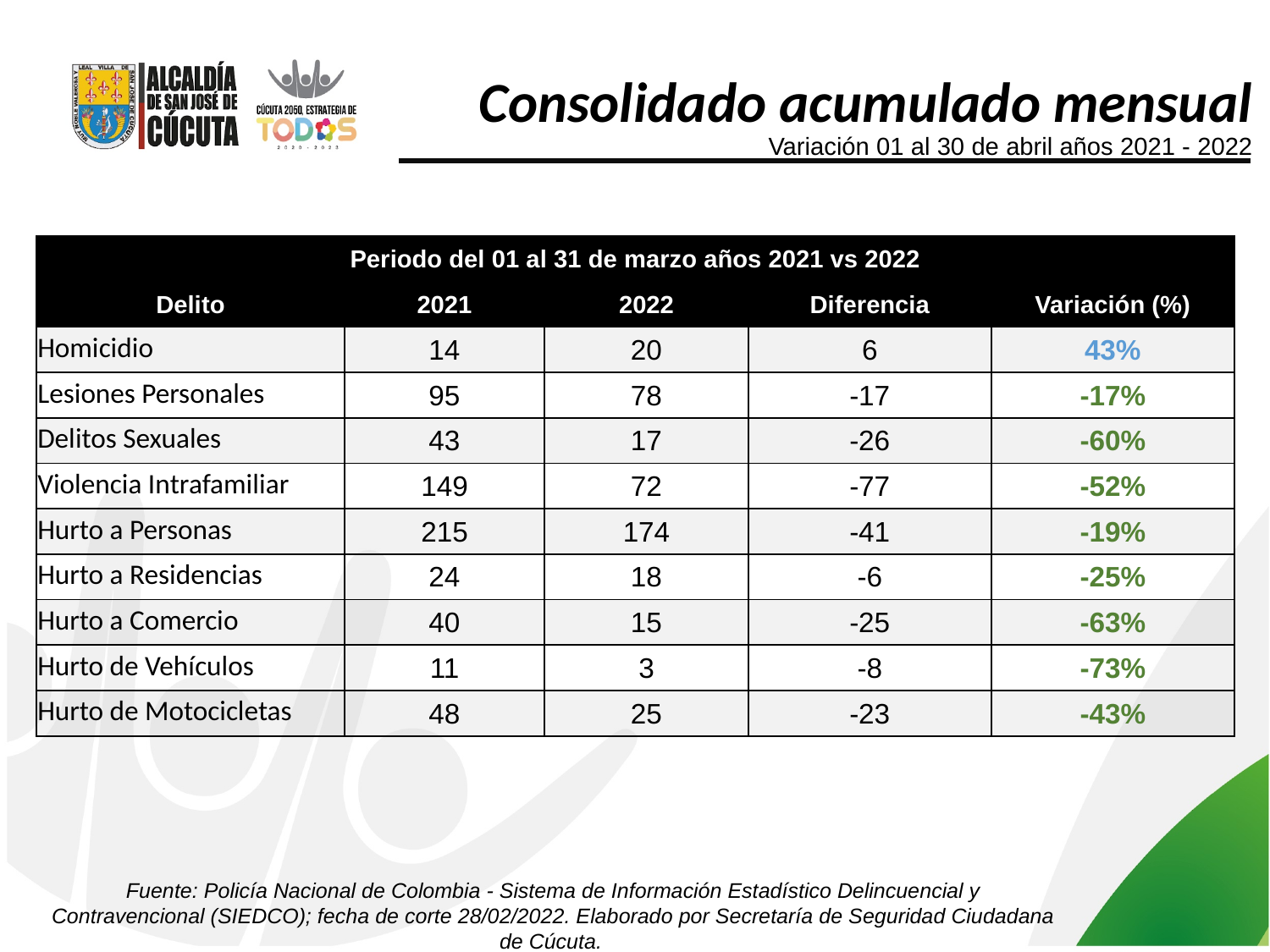

Consolidado acumulado mensual
Variación 01 al 30 de abril años 2021 - 2022
| Periodo del 01 al 31 de marzo años 2021 vs 2022 |  |  |  |  |
| --- | --- | --- | --- | --- |
| Delito | 2021 | 2022 | Diferencia | Variación (%) |
| Homicidio | 14 | 20 | 6 | 43% |
| Lesiones Personales | 95 | 78 | -17 | -17% |
| Delitos Sexuales | 43 | 17 | -26 | -60% |
| Violencia Intrafamiliar | 149 | 72 | -77 | -52% |
| Hurto a Personas | 215 | 174 | -41 | -19% |
| Hurto a Residencias | 24 | 18 | -6 | -25% |
| Hurto a Comercio | 40 | 15 | -25 | -63% |
| Hurto de Vehículos | 11 | 3 | -8 | -73% |
| Hurto de Motocicletas | 48 | 25 | -23 | -43% |
Fuente: Policía Nacional de Colombia - Sistema de Información Estadístico Delincuencial y Contravencional (SIEDCO); fecha de corte 28/02/2022. Elaborado por Secretaría de Seguridad Ciudadana de Cúcuta.